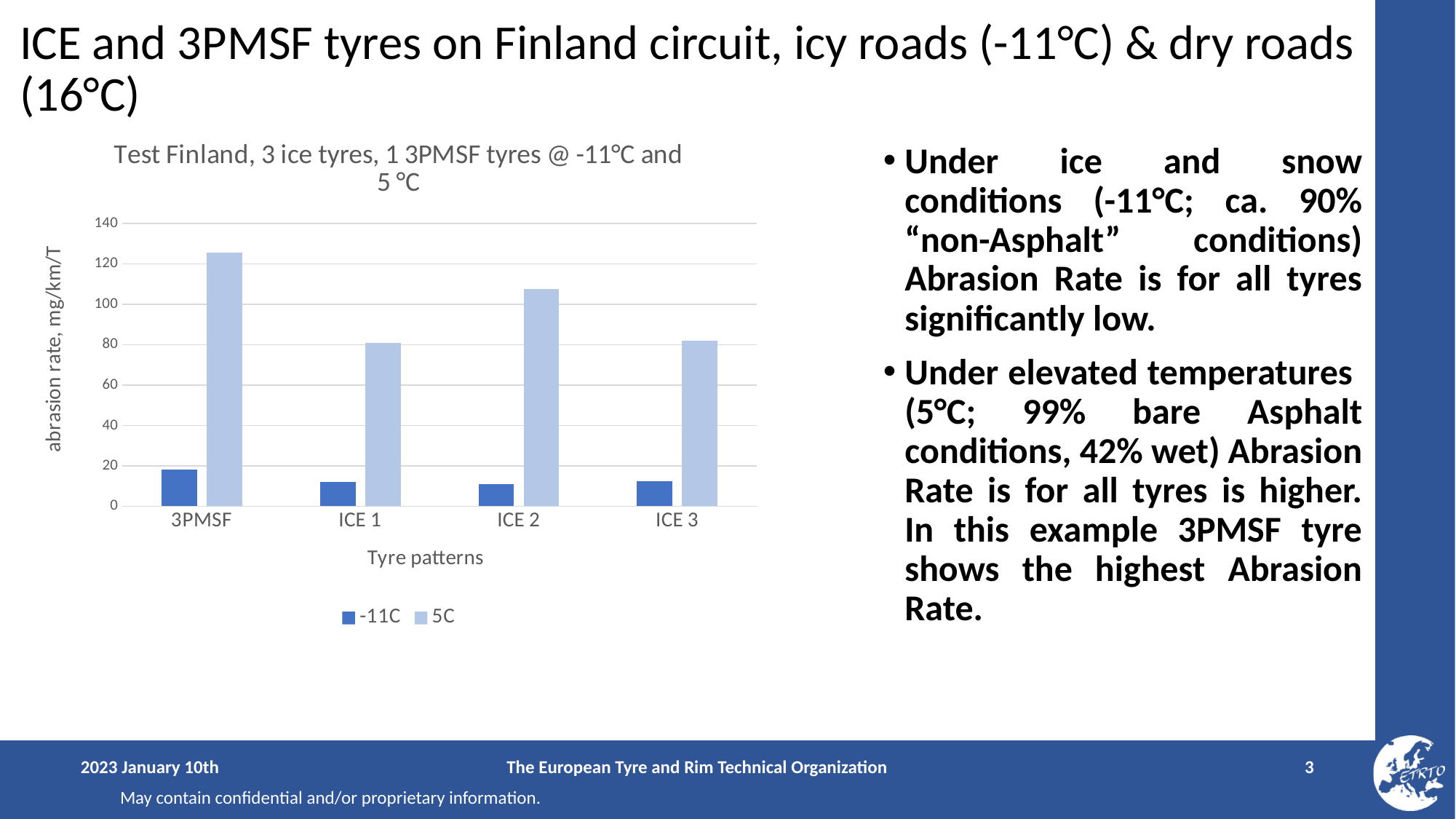

# ICE and 3PMSF tyres on Finland circuit, icy roads (-11°C) & dry roads (16°C)

### Chart: Test Finland, 3 ice tyres, 1 3PMSF tyres @ -11°C and 5 °C

| Category | -11C | 5C |
|---|---|---|
| 3PMSF | 18.050314465408803 | 125.59748427672955 |
| ICE 1 | 11.949685534591195 | 81.00628930817611 |
| ICE 2 | 11.069182389937108 | 107.48427672955975 |
| ICE 3 | 12.264150943396226 | 81.9496855345912 |
Under ice and snow conditions (-11°C; ca. 90% “non-Asphalt” conditions) Abrasion Rate is for all tyres significantly low.
Under elevated temperatures  (5°C; 99% bare Asphalt conditions, 42% wet) Abrasion Rate is for all tyres is higher. In this example 3PMSF tyre shows the highest Abrasion Rate.

2023 January 10th
The European Tyre and Rim Technical Organization
3